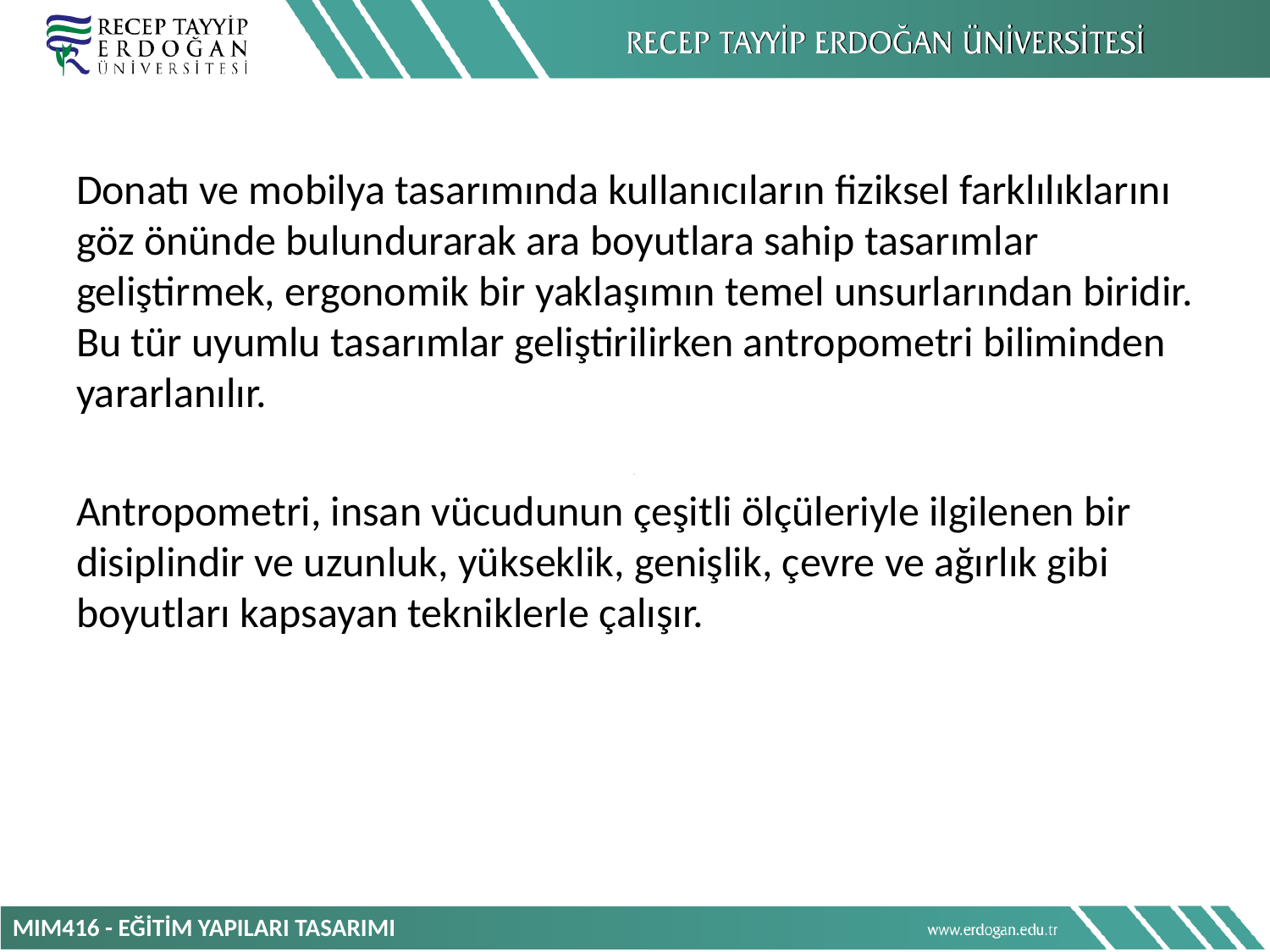

Donatı ve mobilya tasarımında kullanıcıların fiziksel farklılıklarını göz önünde bulundurarak ara boyutlara sahip tasarımlar geliştirmek, ergonomik bir yaklaşımın temel unsurlarından biridir. Bu tür uyumlu tasarımlar geliştirilirken antropometri biliminden yararlanılır.

Antropometri, insan vücudunun çeşitli ölçüleriyle ilgilenen bir disiplindir ve uzunluk, yükseklik, genişlik, çevre ve ağırlık gibi boyutları kapsayan tekniklerle çalışır.
MIM416 - EĞİTİM YAPILARI TASARIMI